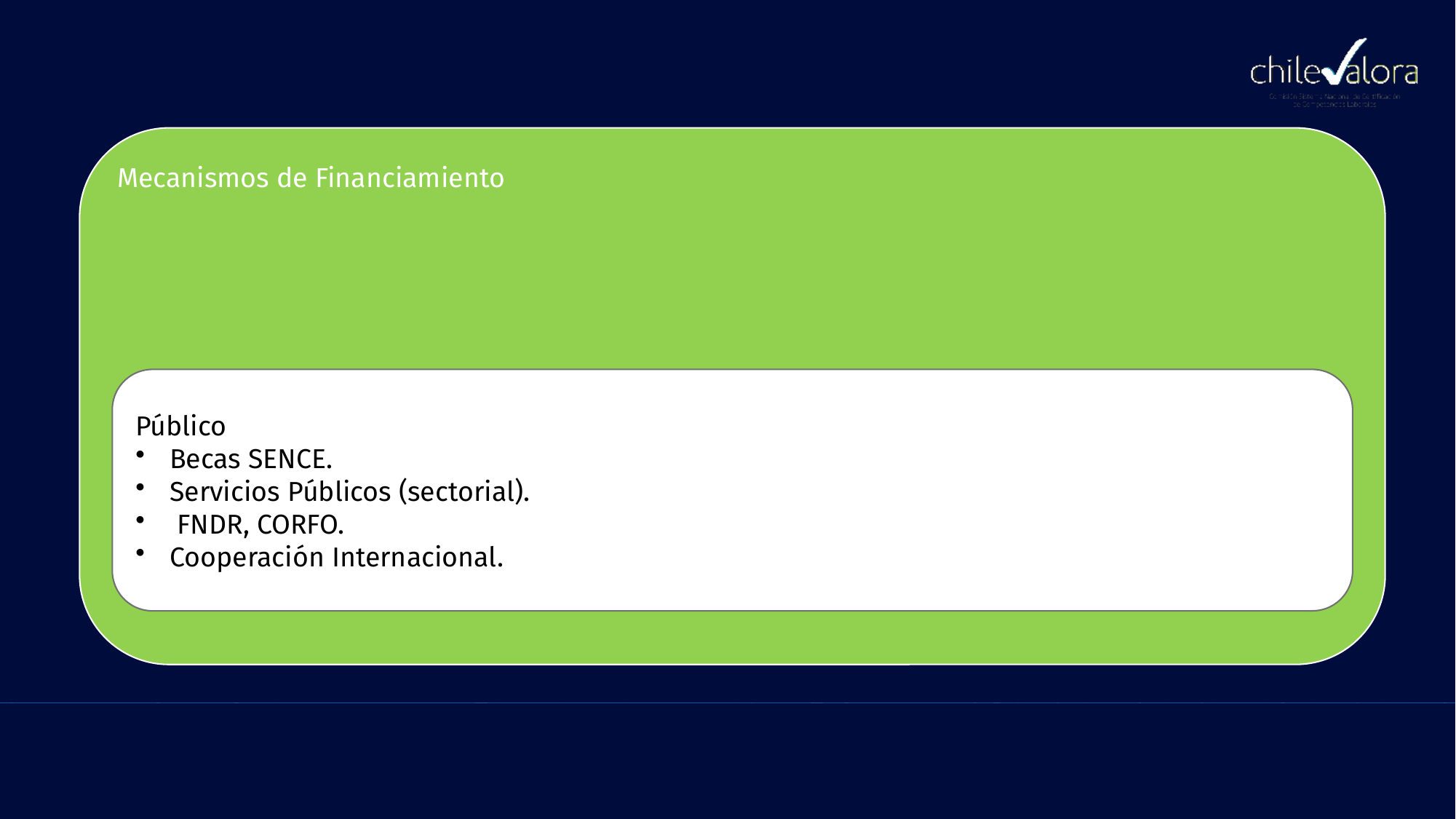

#
Mecanismos de Financiamiento
Público
Becas SENCE.
Servicios Públicos (sectorial).
 FNDR, CORFO.
Cooperación Internacional.